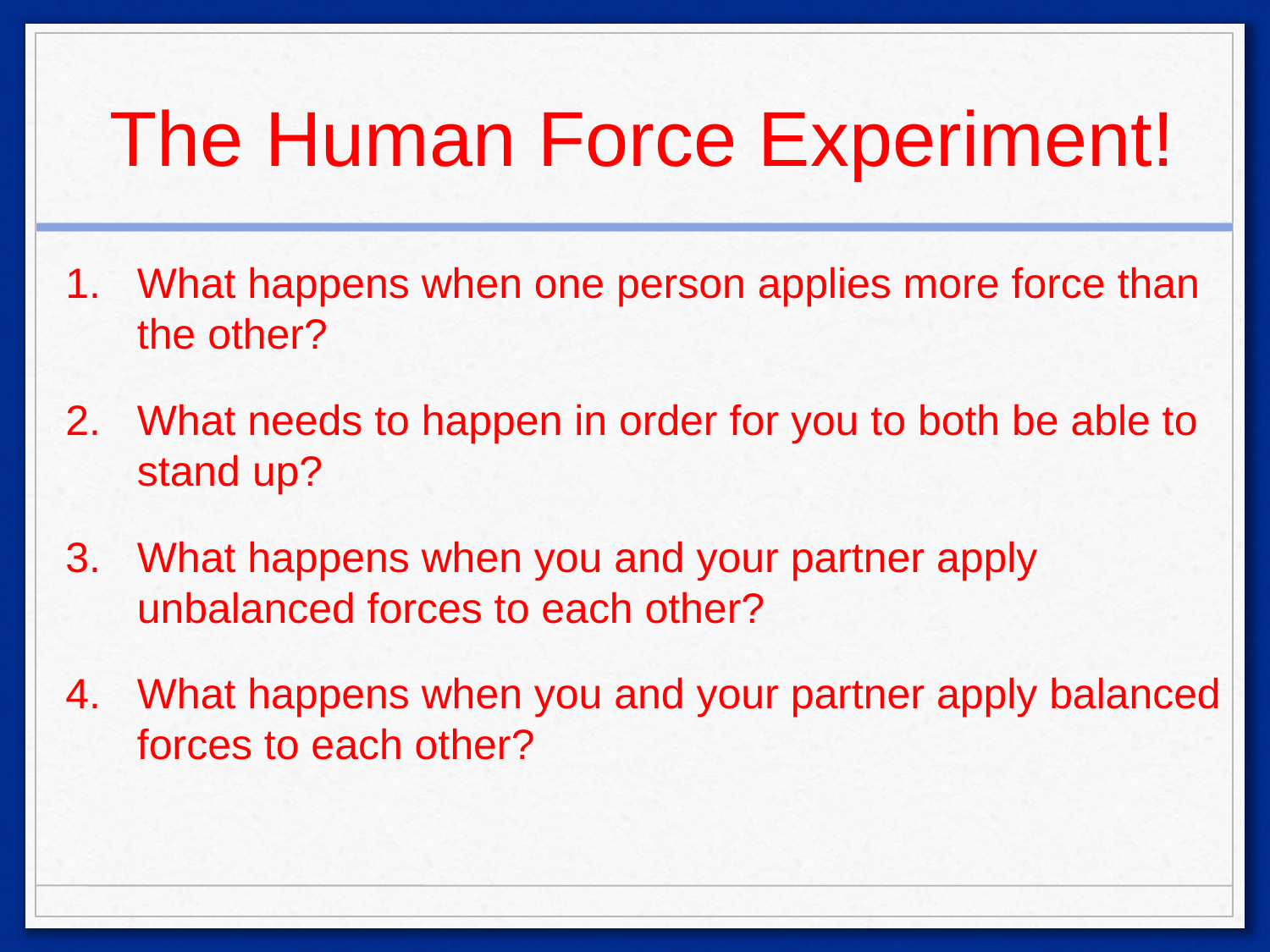

# The Human Force Experiment!
What happens when one person applies more force than the other?
What needs to happen in order for you to both be able to stand up?
What happens when you and your partner apply unbalanced forces to each other?
What happens when you and your partner apply balanced forces to each other?